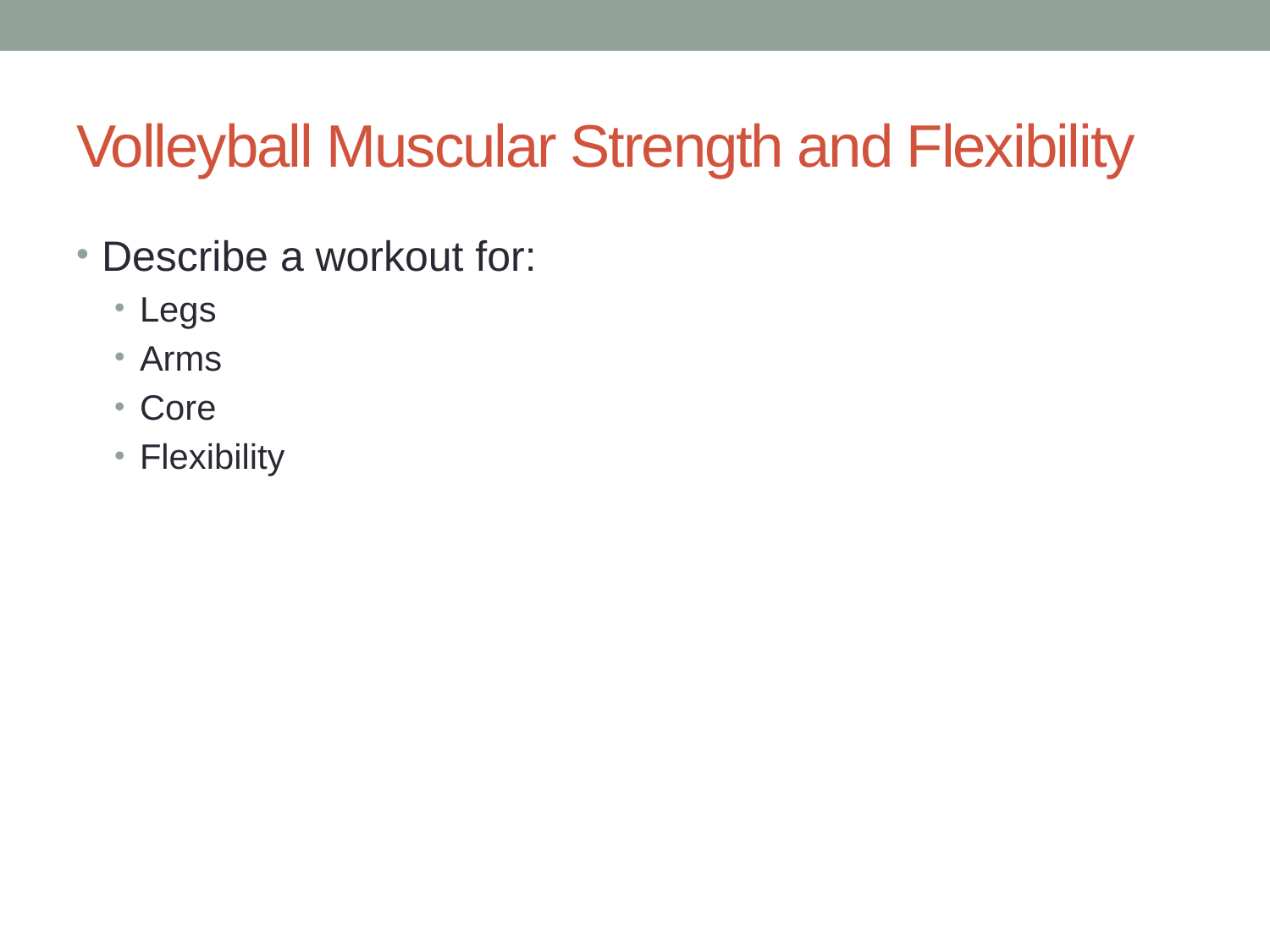

# Volleyball Muscular Strength and Flexibility
Describe a workout for:
Legs
Arms
Core
Flexibility